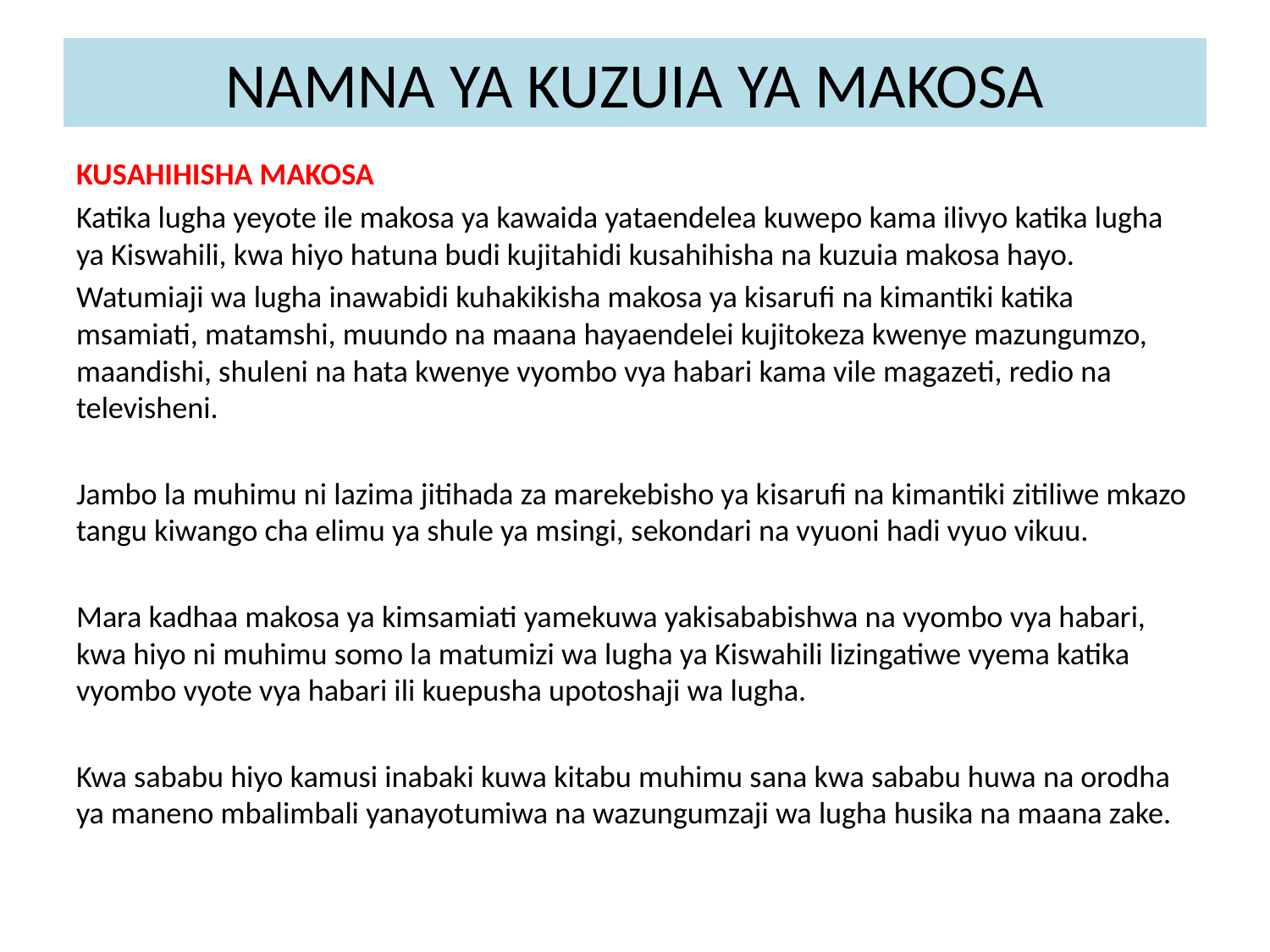

# NAMNA YA KUZUIA YA MAKOSA
KUSAHIHISHA MAKOSA
Katika lugha yeyote ile makosa ya kawaida yataendelea kuwepo kama ilivyo katika lugha ya Kiswahili, kwa hiyo hatuna budi kujitahidi kusahihisha na kuzuia makosa hayo.
Watumiaji wa lugha inawabidi kuhakikisha makosa ya kisarufi na kimantiki katika msamiati, matamshi, muundo na maana hayaendelei kujitokeza kwenye mazungumzo, maandishi, shuleni na hata kwenye vyombo vya habari kama vile magazeti, redio na televisheni.

Jambo la muhimu ni lazima jitihada za marekebisho ya kisarufi na kimantiki zitiliwe mkazo tangu kiwango cha elimu ya shule ya msingi, sekondari na vyuoni hadi vyuo vikuu.

Mara kadhaa makosa ya kimsamiati yamekuwa yakisababishwa na vyombo vya habari, kwa hiyo ni muhimu somo la matumizi wa lugha ya Kiswahili lizingatiwe vyema katika vyombo vyote vya habari ili kuepusha upotoshaji wa lugha.

Kwa sababu hiyo kamusi inabaki kuwa kitabu muhimu sana kwa sababu huwa na orodha ya maneno mbalimbali yanayotumiwa na wazungumzaji wa lugha husika na maana zake.